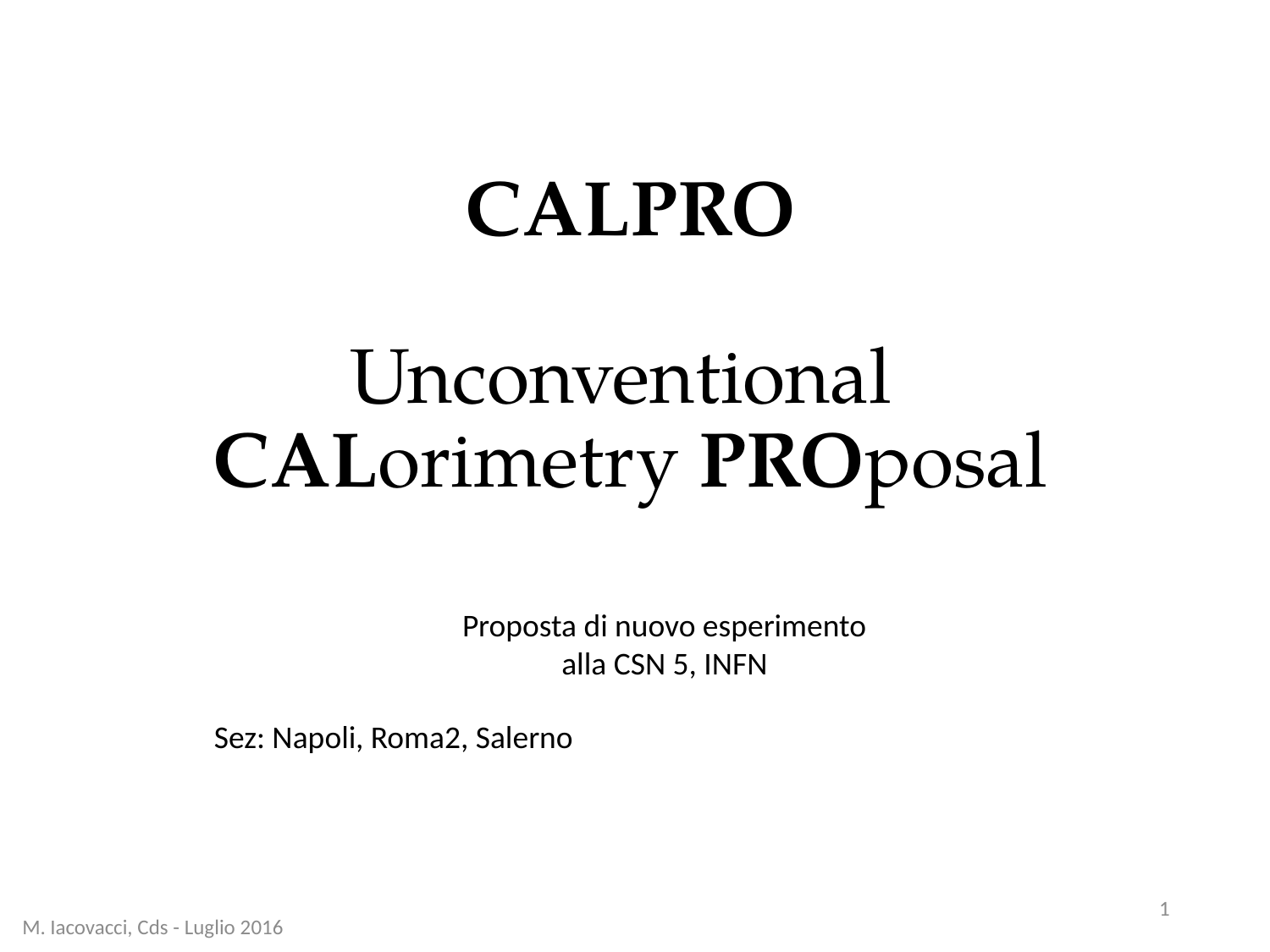

# CALPRO Unconventional CALorimetry PROposal
Proposta di nuovo esperimento
alla CSN 5, INFN
Sez: Napoli, Roma2, Salerno
1
M. Iacovacci, Cds - Luglio 2016